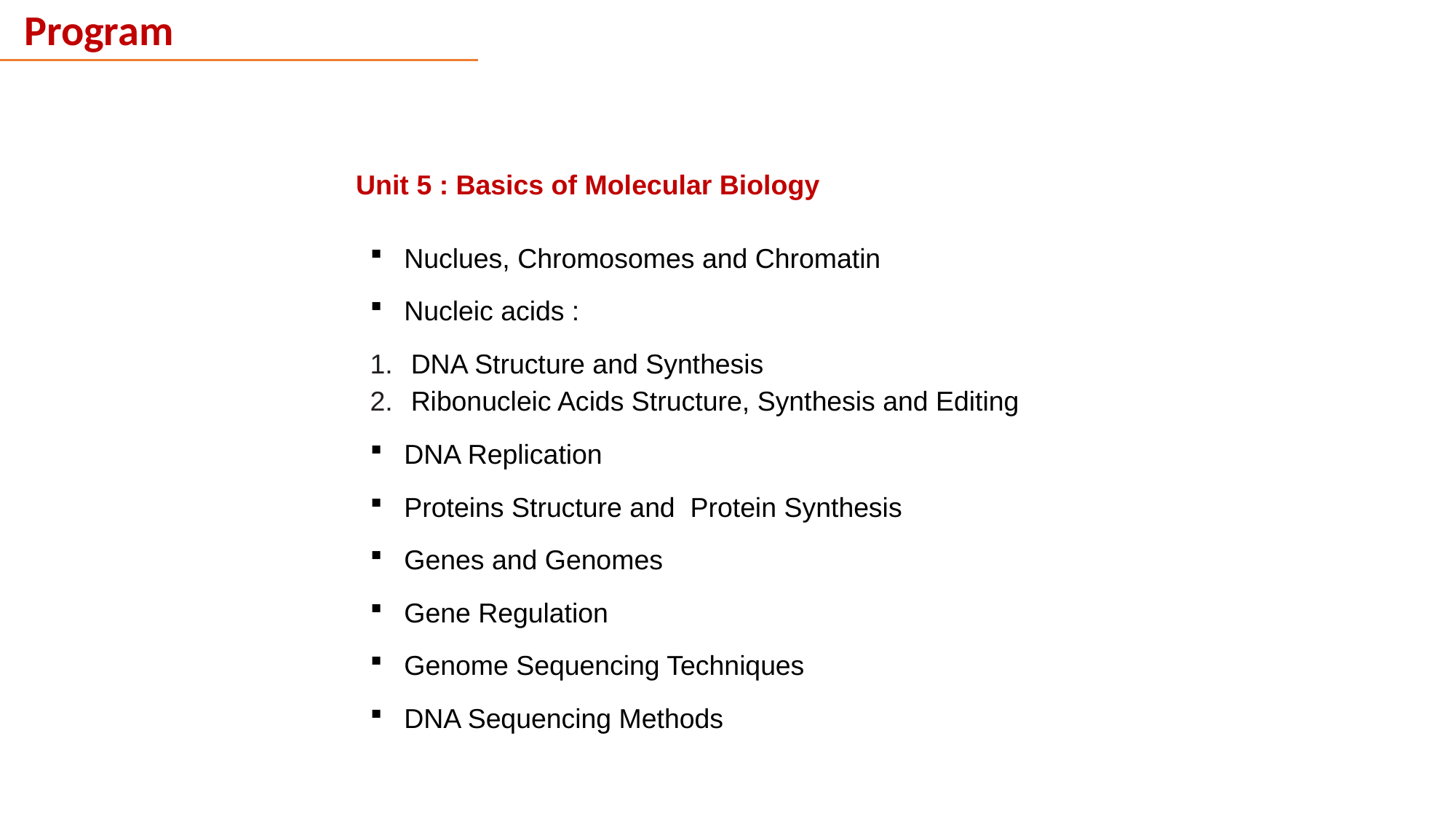

Program
Unit 5 : Basics of Molecular Biology
Nuclues, Chromosomes and Chromatin
Nucleic acids :
DNA Structure and Synthesis
Ribonucleic Acids Structure, Synthesis and Editing
DNA Replication
Proteins Structure and  Protein Synthesis
Genes and Genomes
Gene Regulation
Genome Sequencing Techniques
DNA Sequencing Methods